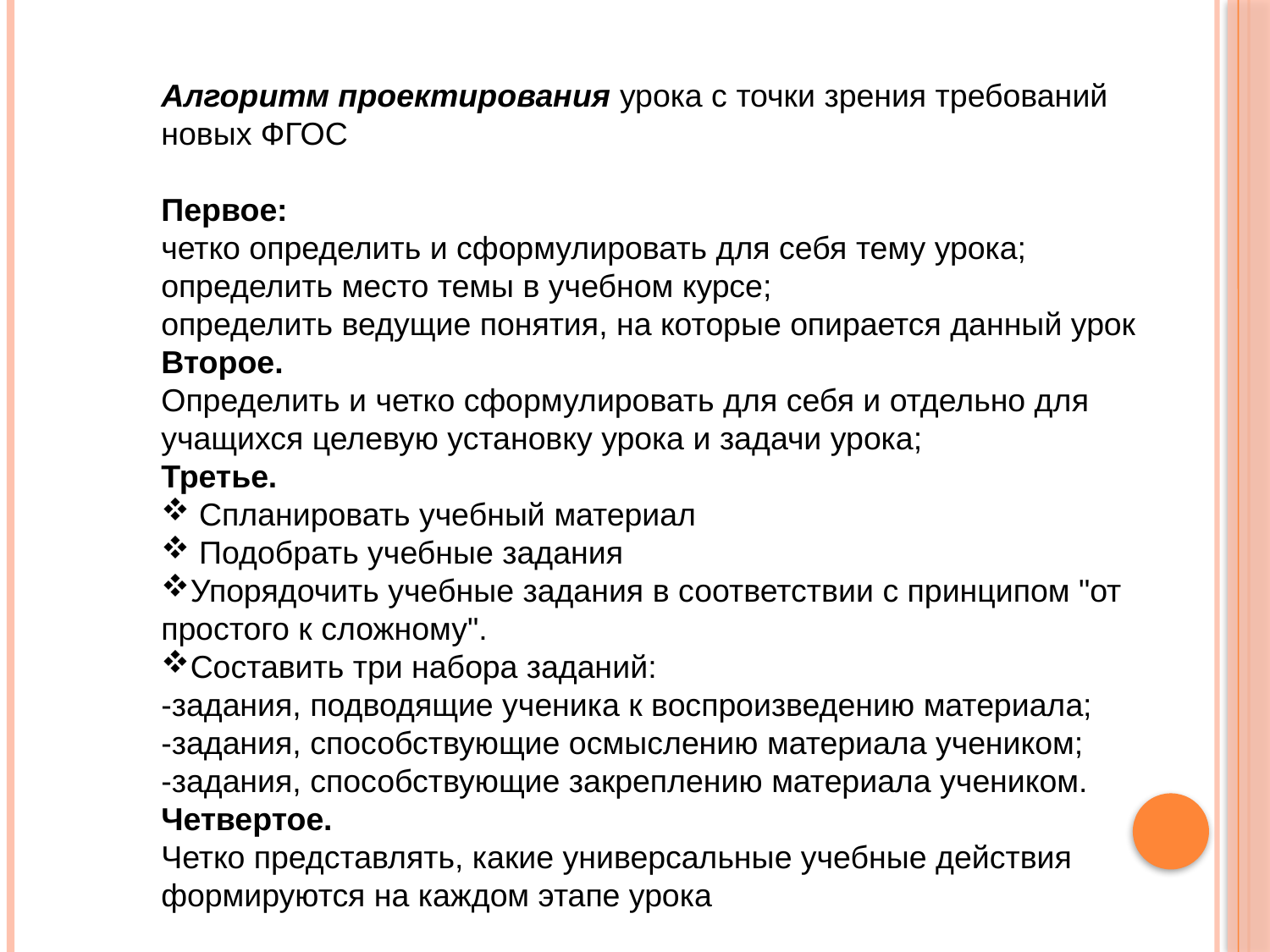

Алгоритм проектирования урока с точки зрения требований новых ФГОС

Первое:
четко определить и сформулировать для себя тему урока;
определить место темы в учебном курсе;
определить ведущие понятия, на которые опирается данный урок
Второе.
Определить и четко сформулировать для себя и отдельно для учащихся целевую установку урока и задачи урока;
Третье.
 Спланировать учебный материал
 Подобрать учебные задания
Упорядочить учебные задания в соответствии с принципом "от простого к сложному".
Составить три набора заданий:
-задания, подводящие ученика к воспроизведению материала;
-задания, способствующие осмыслению материала учеником;
-задания, способствующие закреплению материала учеником.
Четвертое.
Четко представлять, какие универсальные учебные действия формируются на каждом этапе урока